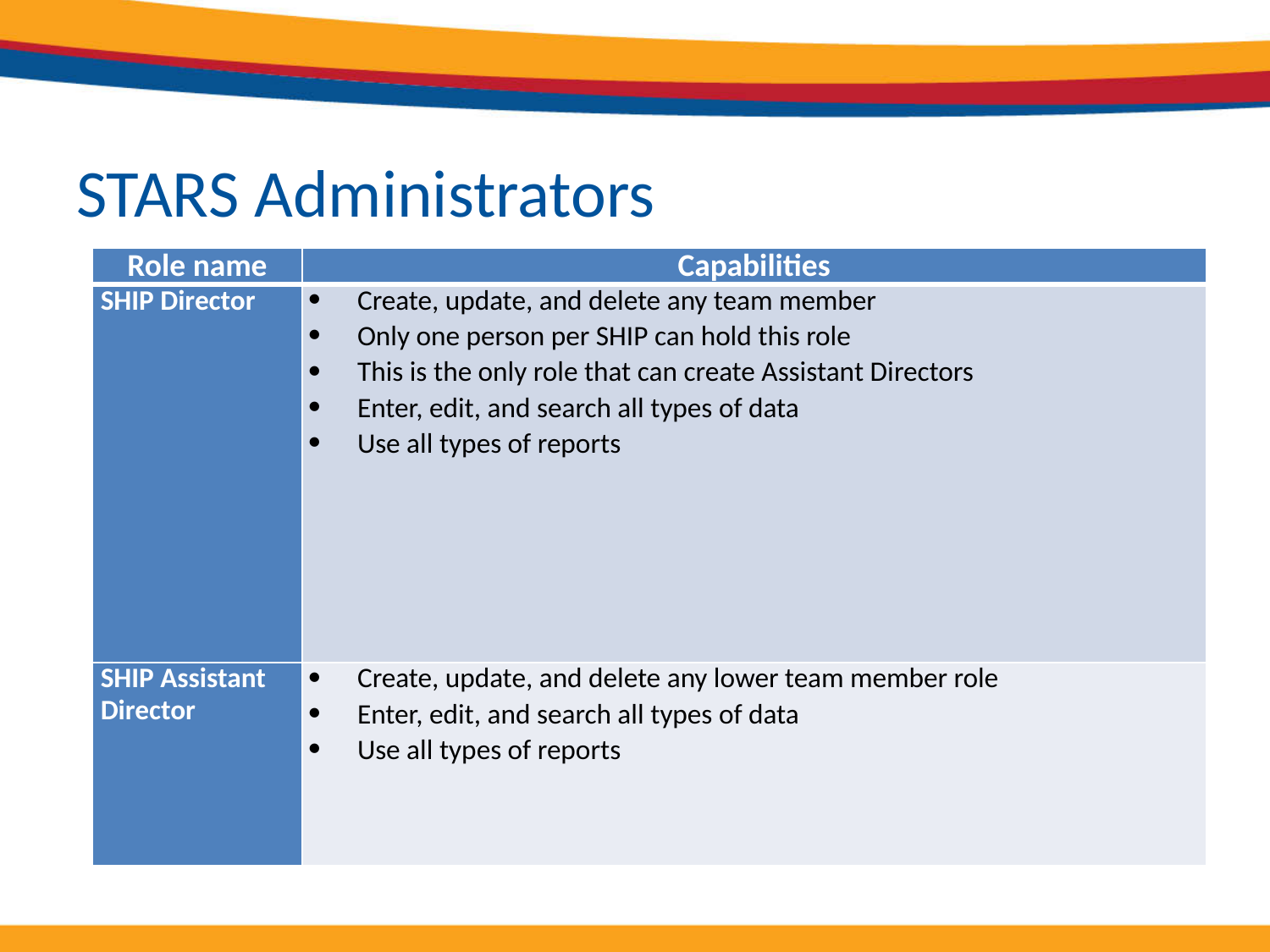

# STARS Administrators
| Role name | Capabilities |
| --- | --- |
| SHIP Director | Create, update, and delete any team member Only one person per SHIP can hold this role This is the only role that can create Assistant Directors Enter, edit, and search all types of data Use all types of reports |
| SHIP Assistant Director | Create, update, and delete any lower team member role Enter, edit, and search all types of data Use all types of reports |